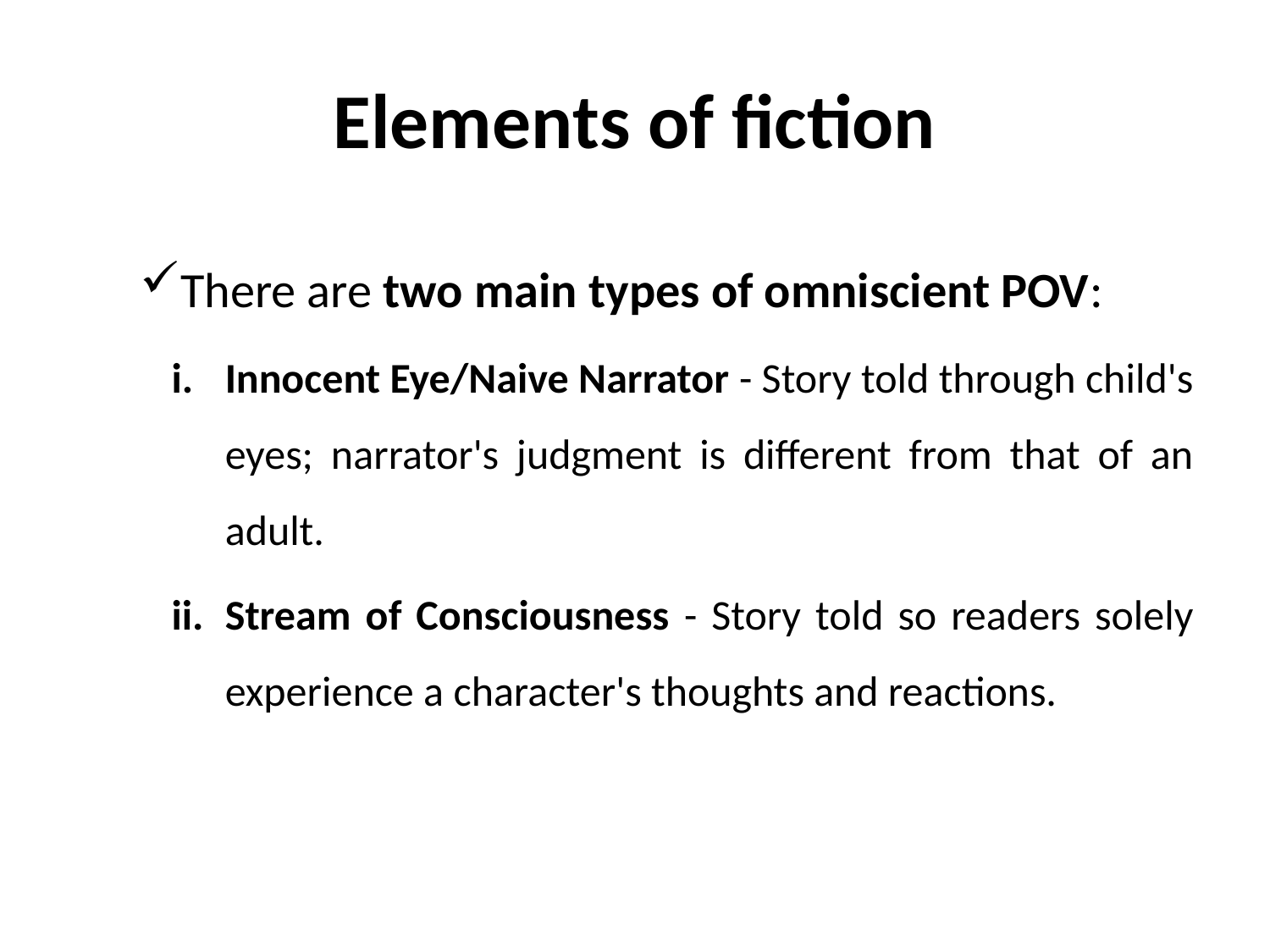

# Elements of fiction
There are two main types of omniscient POV:
Innocent Eye/Naive Narrator - Story told through child's eyes; narrator's judgment is different from that of an adult.
Stream of Consciousness - Story told so readers solely experience a character's thoughts and reactions.